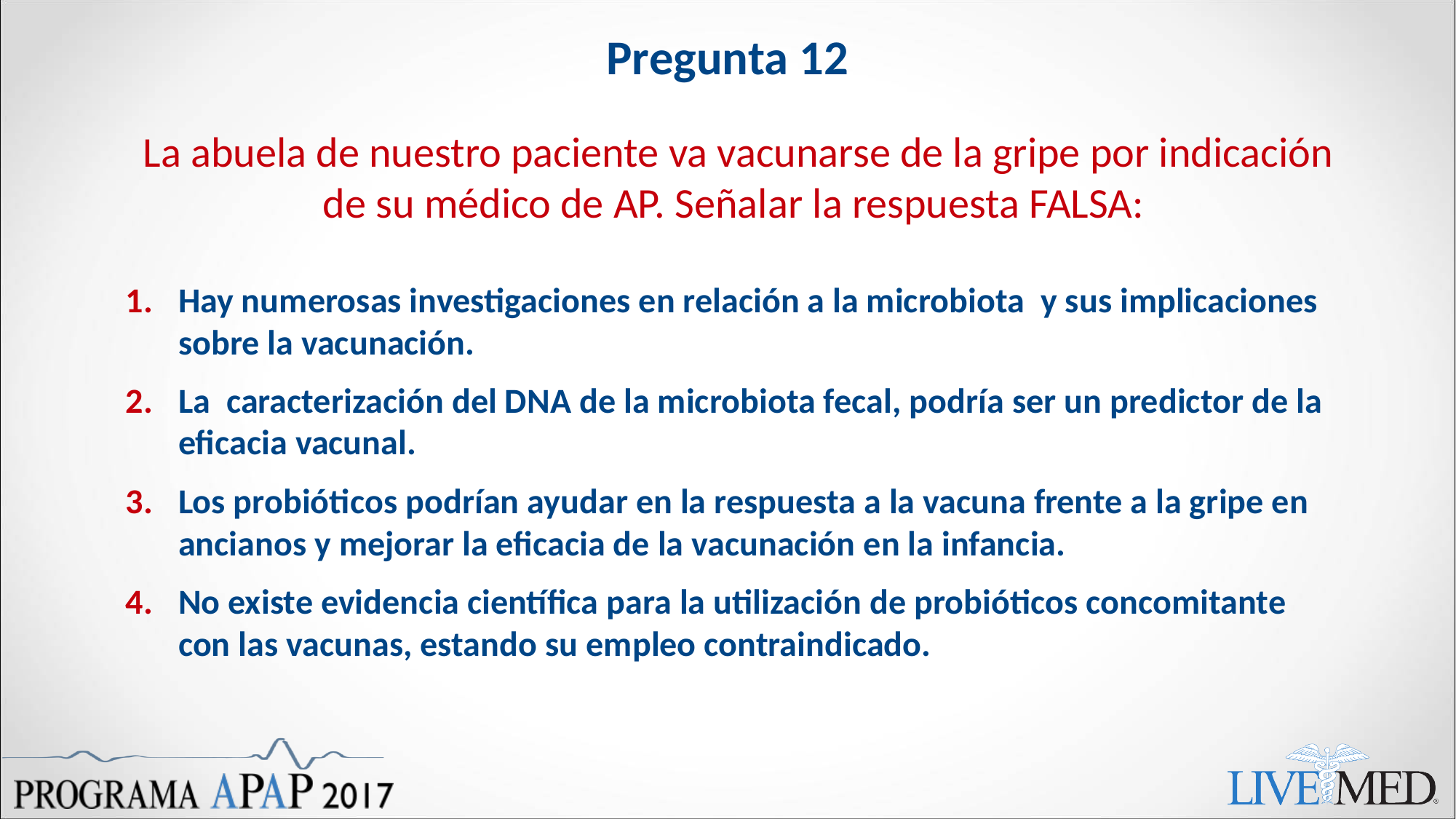

# Pregunta 12
 La abuela de nuestro paciente va vacunarse de la gripe por indicación de su médico de AP. Señalar la respuesta FALSA:
Hay numerosas investigaciones en relación a la microbiota  y sus implicaciones sobre la vacunación.
La  caracterización del DNA de la microbiota fecal, podría ser un predictor de la eficacia vacunal.
Los probióticos podrían ayudar en la respuesta a la vacuna frente a la gripe en ancianos y mejorar la eficacia de la vacunación en la infancia.
No existe evidencia científica para la utilización de probióticos concomitante con las vacunas, estando su empleo contraindicado.